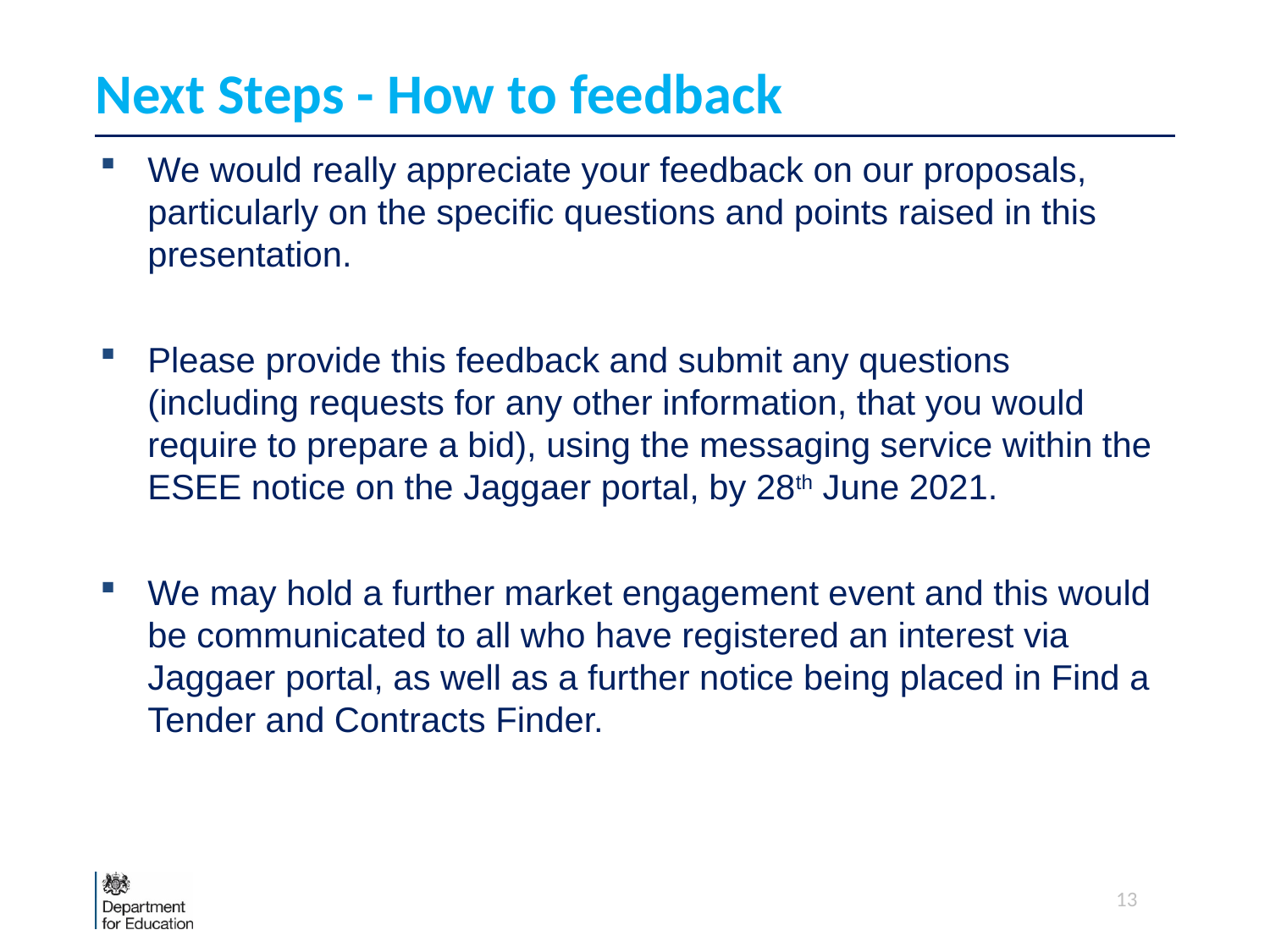

# Next Steps - How to feedback
We would really appreciate your feedback on our proposals, particularly on the specific questions and points raised in this presentation.

Please provide this feedback and submit any questions (including requests for any other information, that you would require to prepare a bid), using the messaging service within the ESEE notice on the Jaggaer portal, by 28th June 2021.

We may hold a further market engagement event and this would be communicated to all who have registered an interest via Jaggaer portal, as well as a further notice being placed in Find a Tender and Contracts Finder.

13